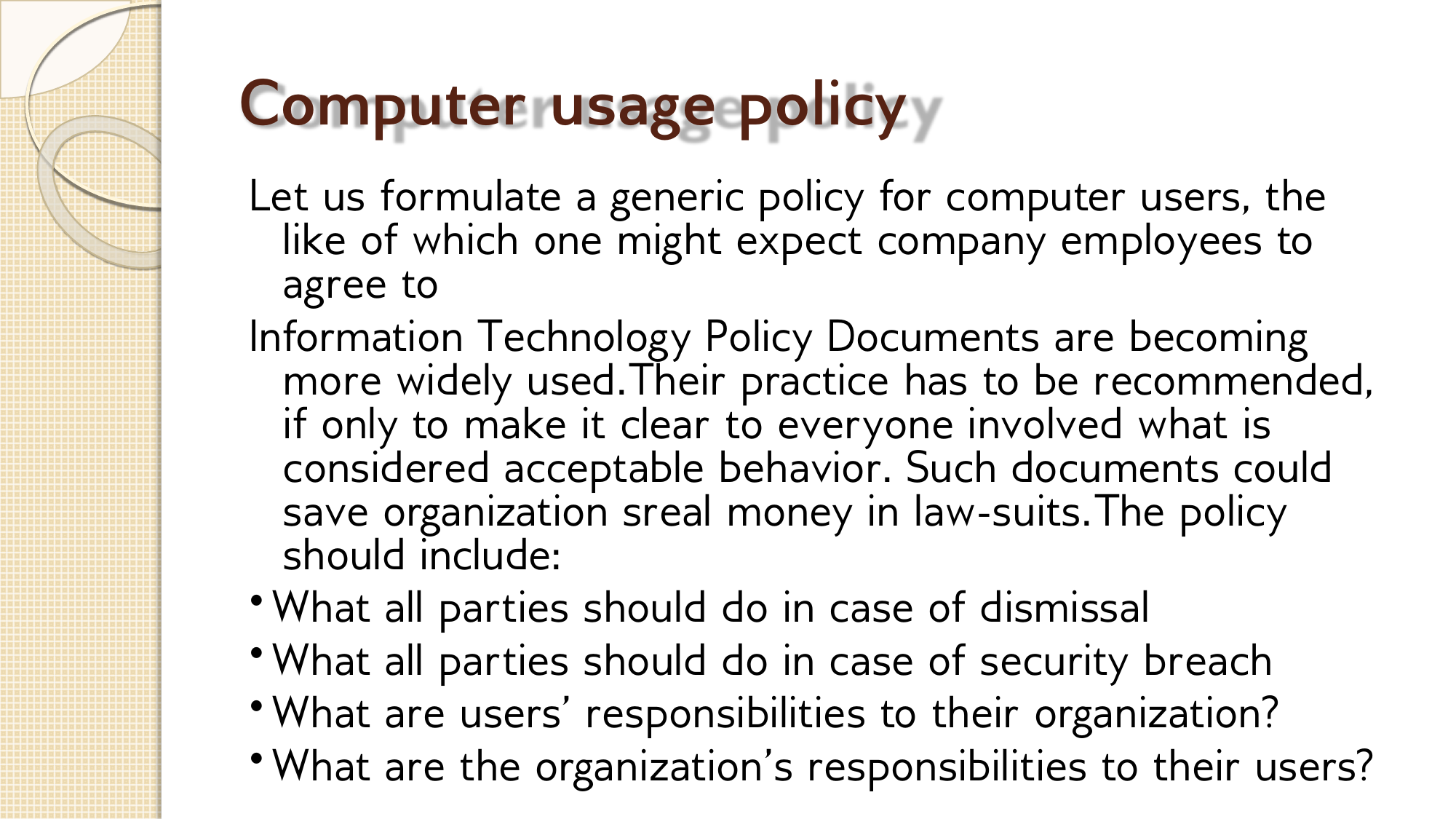

# Computer usage policy

Let us formulate a generic policy for computer users, the like of which one might expect company employees to agree to

Information Technology Policy Documents are becoming more widely used.Their practice has to be recommended, if only to make it clear to everyone involved what is considered acceptable behavior. Such documents could save organization sreal money in law-suits.The policy should include:
What all parties should do in case of dismissal
What all parties should do in case of security breach
What are users’ responsibilities to their organization?
What are the organization’s responsibilities to their users?